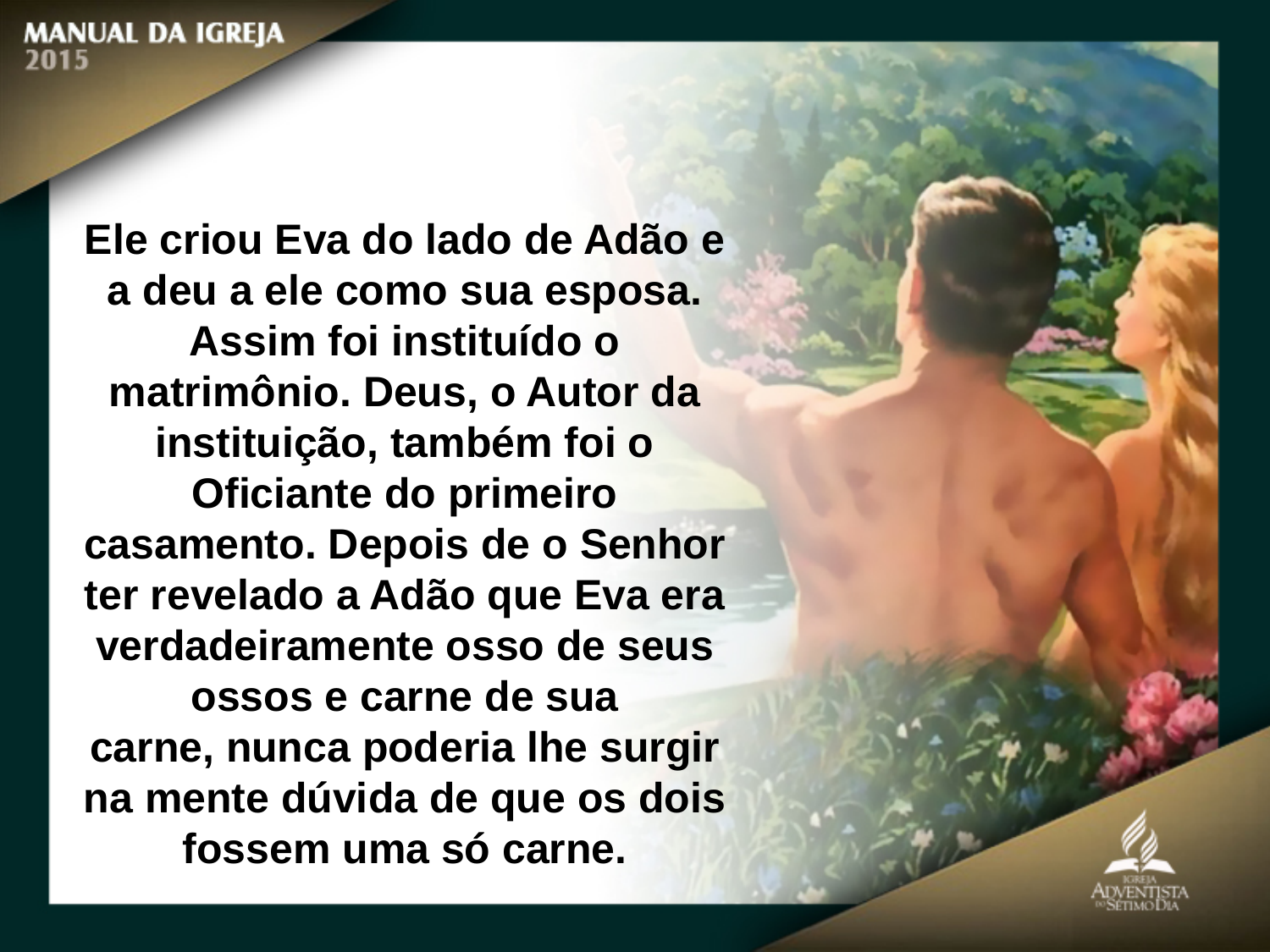

Ele criou Eva do lado de Adão e a deu a ele como sua esposa. Assim foi instituído o matrimônio. Deus, o Autor da instituição, também foi o Oficiante do primeiro casamento. Depois de o Senhor ter revelado a Adão que Eva era verdadeiramente osso de seus ossos e carne de sua
carne, nunca poderia lhe surgir na mente dúvida de que os dois fossem uma só carne.